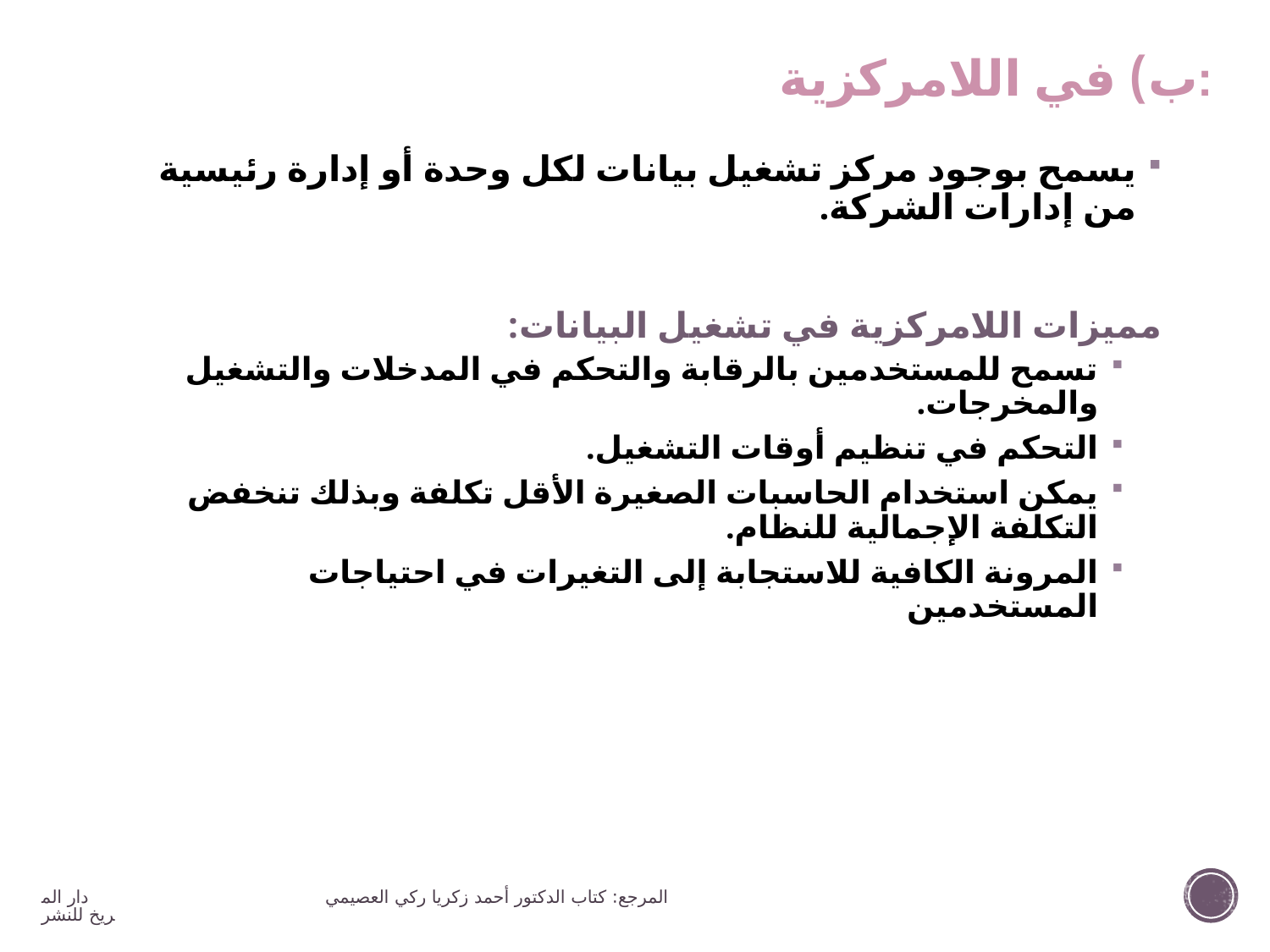

# ب) في اللامركزية:
يسمح بوجود مركز تشغيل بيانات لكل وحدة أو إدارة رئيسية من إدارات الشركة.

	مميزات اللامركزية في تشغيل البيانات:
تسمح للمستخدمين بالرقابة والتحكم في المدخلات والتشغيل والمخرجات.
التحكم في تنظيم أوقات التشغيل.
يمكن استخدام الحاسبات الصغيرة الأقل تكلفة وبذلك تنخفض التكلفة الإجمالية للنظام.
المرونة الكافية للاستجابة إلى التغيرات في احتياجات المستخدمين

المرجع: كتاب الدكتور أحمد زكريا ركي العصيمي                                           دار المريخ للنشر